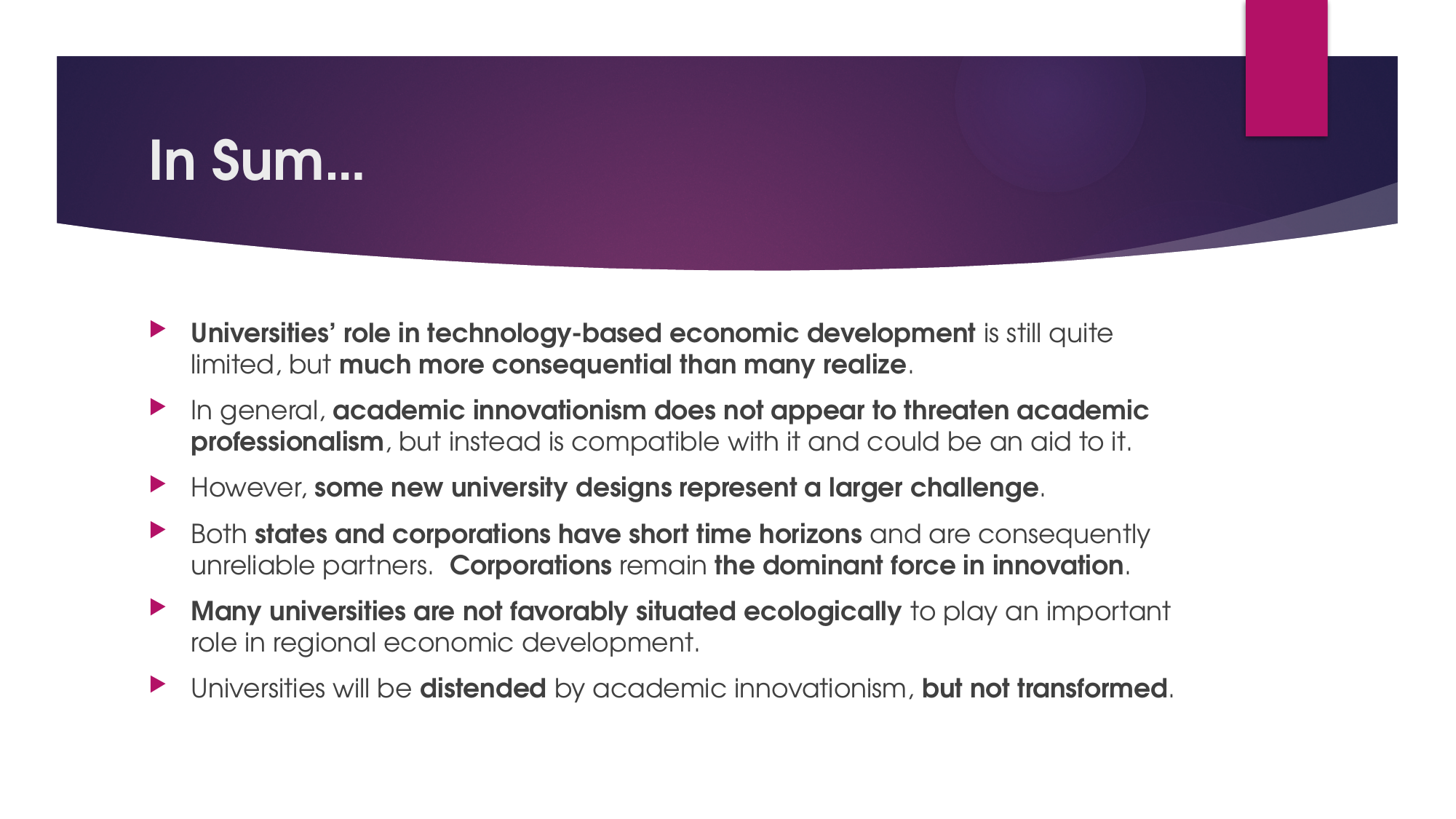

# In Sum…
Universities’ role in technology-based economic development is still quite limited, but much more consequential than many realize.
In general, academic innovationism does not appear to threaten academic professionalism, but instead is compatible with it and could be an aid to it.
However, some new university designs represent a larger challenge.
Both states and corporations have short time horizons and are consequently unreliable partners.  Corporations remain the dominant force in innovation.
Many universities are not favorably situated ecologically to play an important role in regional economic development.
Universities will be distended by academic innovationism, but not transformed.